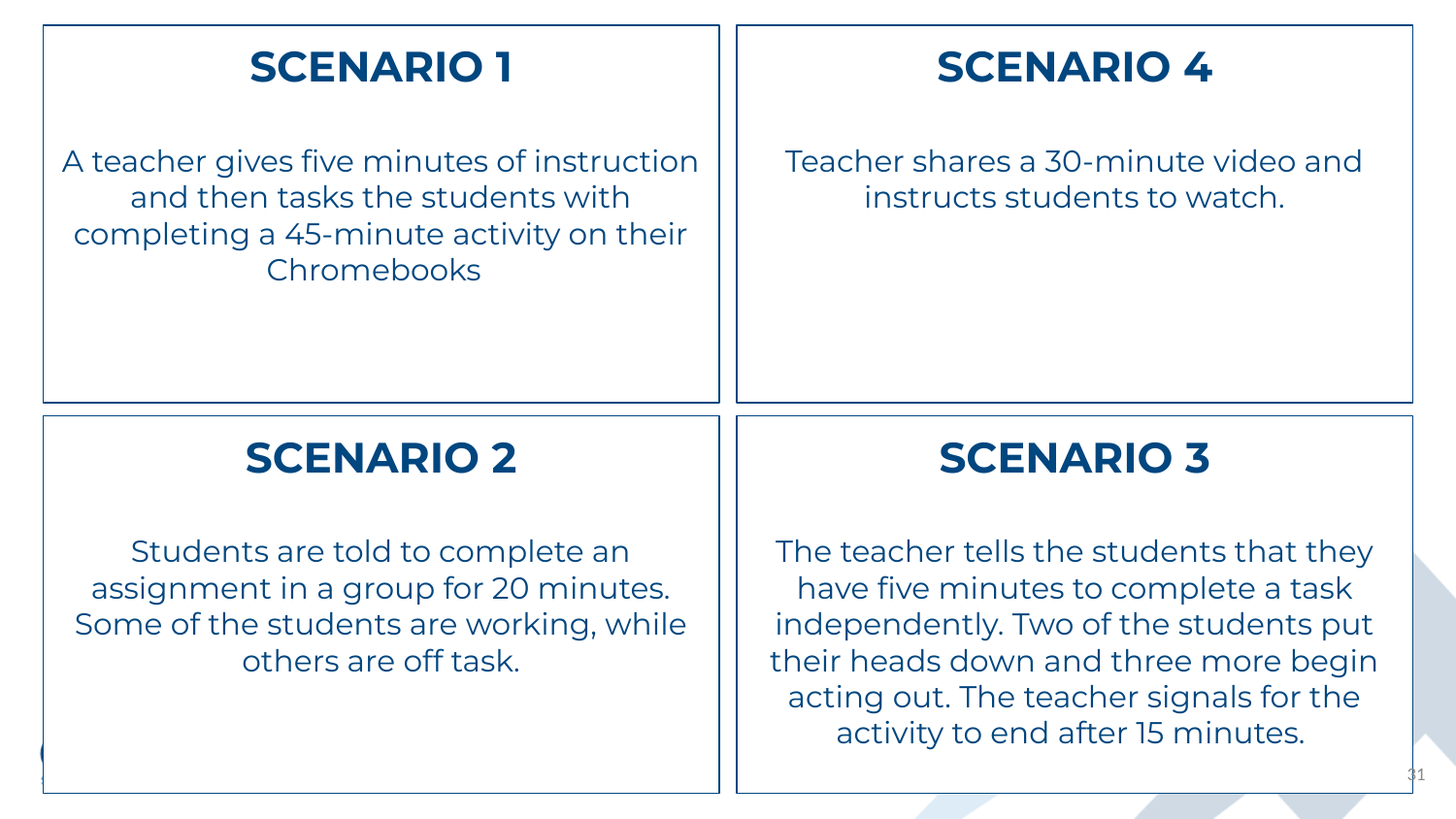

SCENARIO 1

A teacher gives five minutes of instruction and then tasks the students with completing a 45-minute activity on their Chromebooks.
SCENARIO 4

Teacher shares a 30-minute video and instructs students to watch.
SCENARIO 2

Students are told to complete an assignment in a group for 20 minutes. Some of the students are working, while others are off task.
SCENARIO 3

The teacher tells the students that they have five minutes to complete a task independently. Two of the students put their heads down and three more begin acting out. The teacher signals for the activity to end after 15 minutes.
31